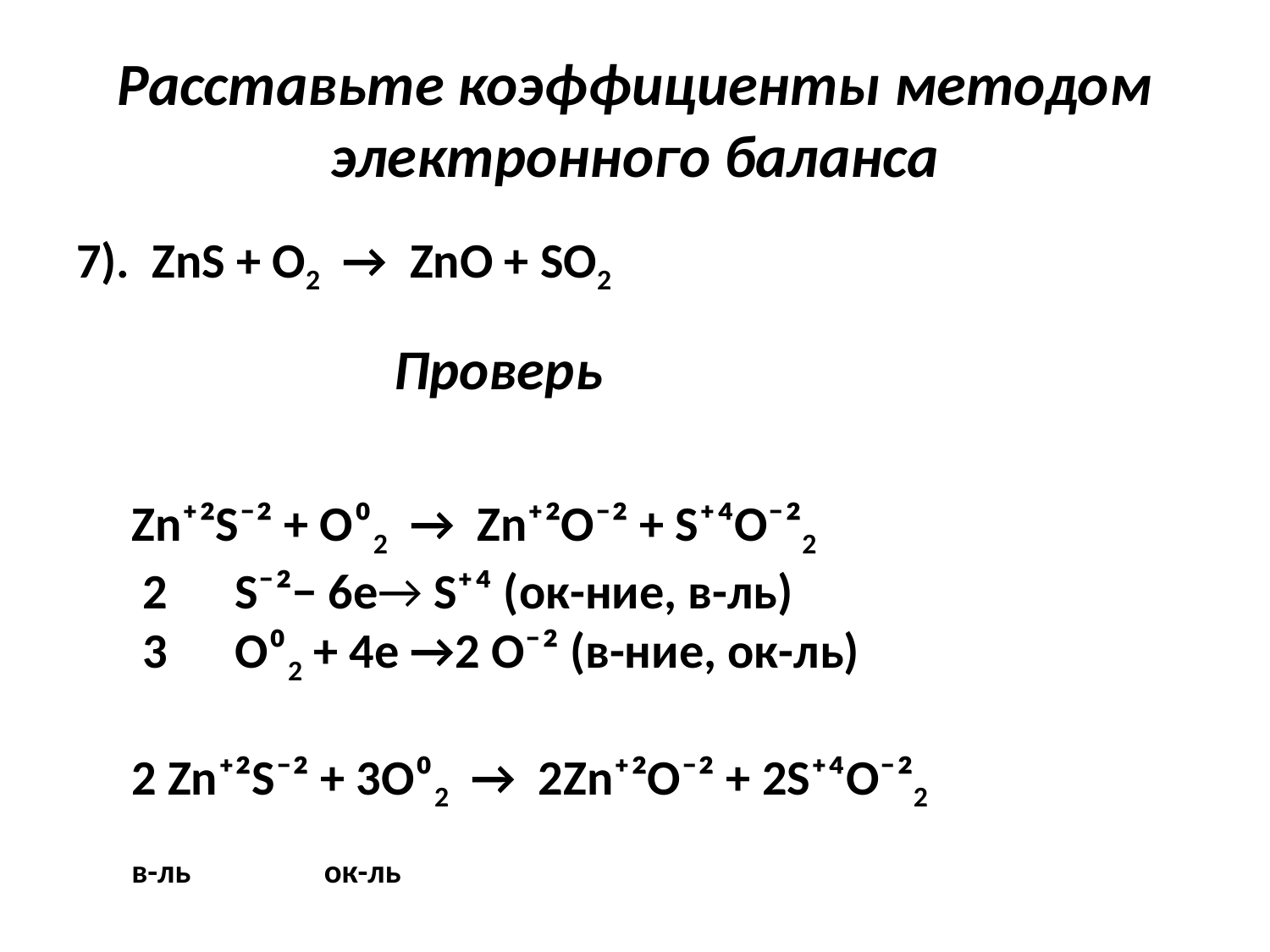

# Расставьте коэффициенты методом электронного баланса
7).  ZnS + O2  →  ZnO + SO2
Проверь
Zn⁺²S⁻² + O⁰2  →  Zn⁺²O⁻² + S⁺⁴O⁻²2
 2      S⁻²− 6e→ S⁺⁴ (ок-ние, в-ль)
 3      O⁰2 + 4e →2 O⁻² (в-ние, ок-ль)

2 Zn⁺²S⁻² + 3O⁰2  →  2Zn⁺²O⁻² + 2S⁺⁴O⁻²2
в-ль                  ок-ль